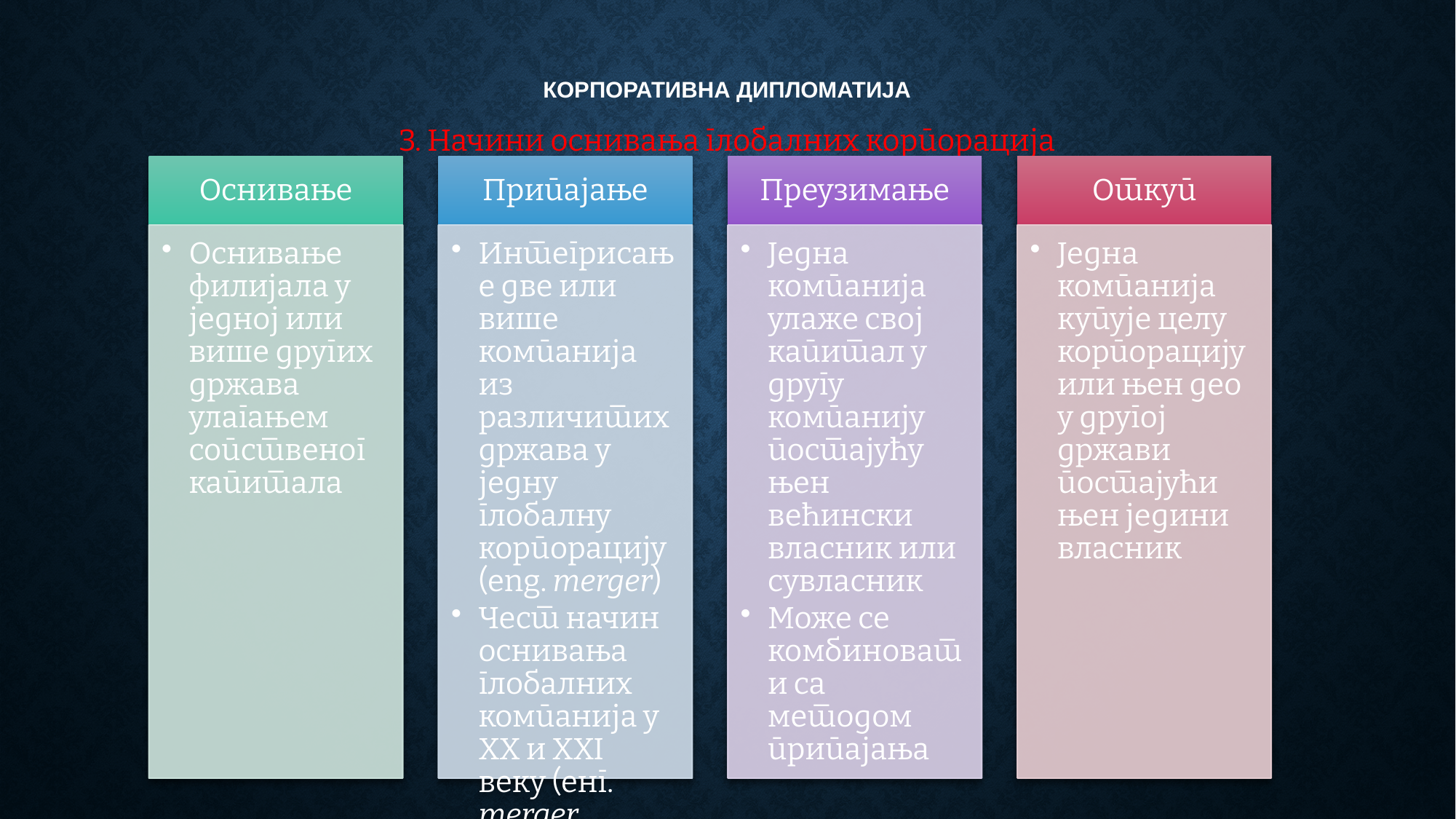

# Корпоративна дипломатија
3. Начини оснивања глобалних корпорација
Оснивање
Оснивање  филијала у једној или више других држава улагањем сопственог капитала
Припајање
Интегрисање две или више компанија из различитих држава у једну глобалну корпорацију (eng. merger)
Чест начин оснивања глобалних компанија у XX и XXI веку (енг. merger mania)
Преузимање
Једна компанија улаже свој капитал у другу компанију постајућу њен већински власник или сувласник
Може се комбиновати са методом припајања
Откуп
Једна компанија купује целу корпорацију или њен део у другој држави постајући њен једини власник